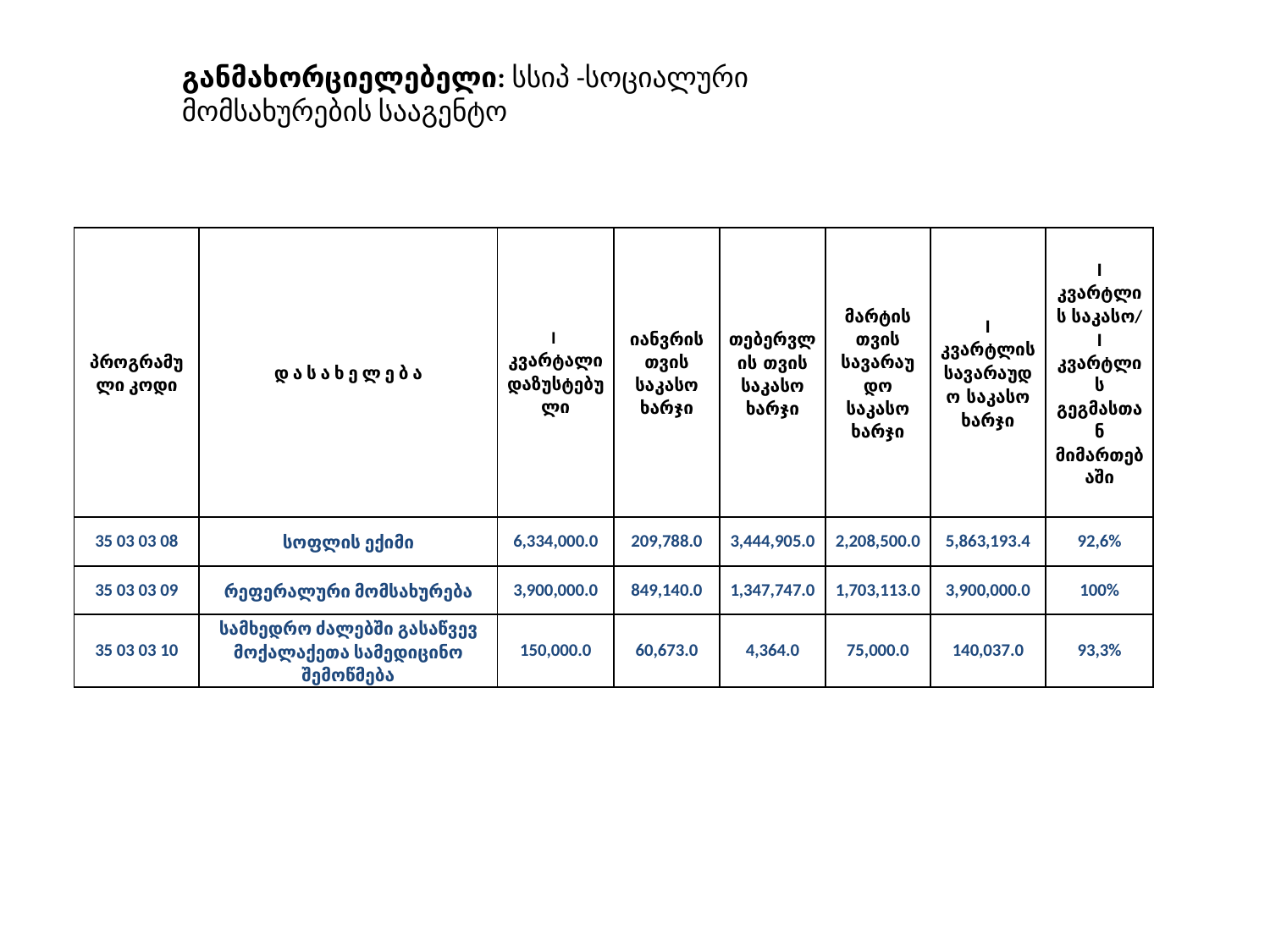

განმახორციელებელი: სსიპ -სოციალური მომსახურების სააგენტო
| პროგრამული კოდი | დ ა ს ა ხ ე ლ ე ბ ა | I კვარტალი დაზუსტებული | იანვრის თვის საკასო ხარჯი | თებერვლის თვის საკასო ხარჯი | მარტის თვის სავარაუდო საკასო ხარჯი | I კვარტლის სავარაუდო საკასო ხარჯი | I კვარტლის საკასო/ I კვარტლის გეგმასთან მიმართებაში |
| --- | --- | --- | --- | --- | --- | --- | --- |
| 35 03 03 08 | სოფლის ექიმი | 6,334,000.0 | 209,788.0 | 3,444,905.0 | 2,208,500.0 | 5,863,193.4 | 92,6% |
| 35 03 03 09 | რეფერალური მომსახურება | 3,900,000.0 | 849,140.0 | 1,347,747.0 | 1,703,113.0 | 3,900,000.0 | 100% |
| 35 03 03 10 | სამხედრო ძალებში გასაწვევ მოქალაქეთა სამედიცინო შემოწმება | 150,000.0 | 60,673.0 | 4,364.0 | 75,000.0 | 140,037.0 | 93,3% |